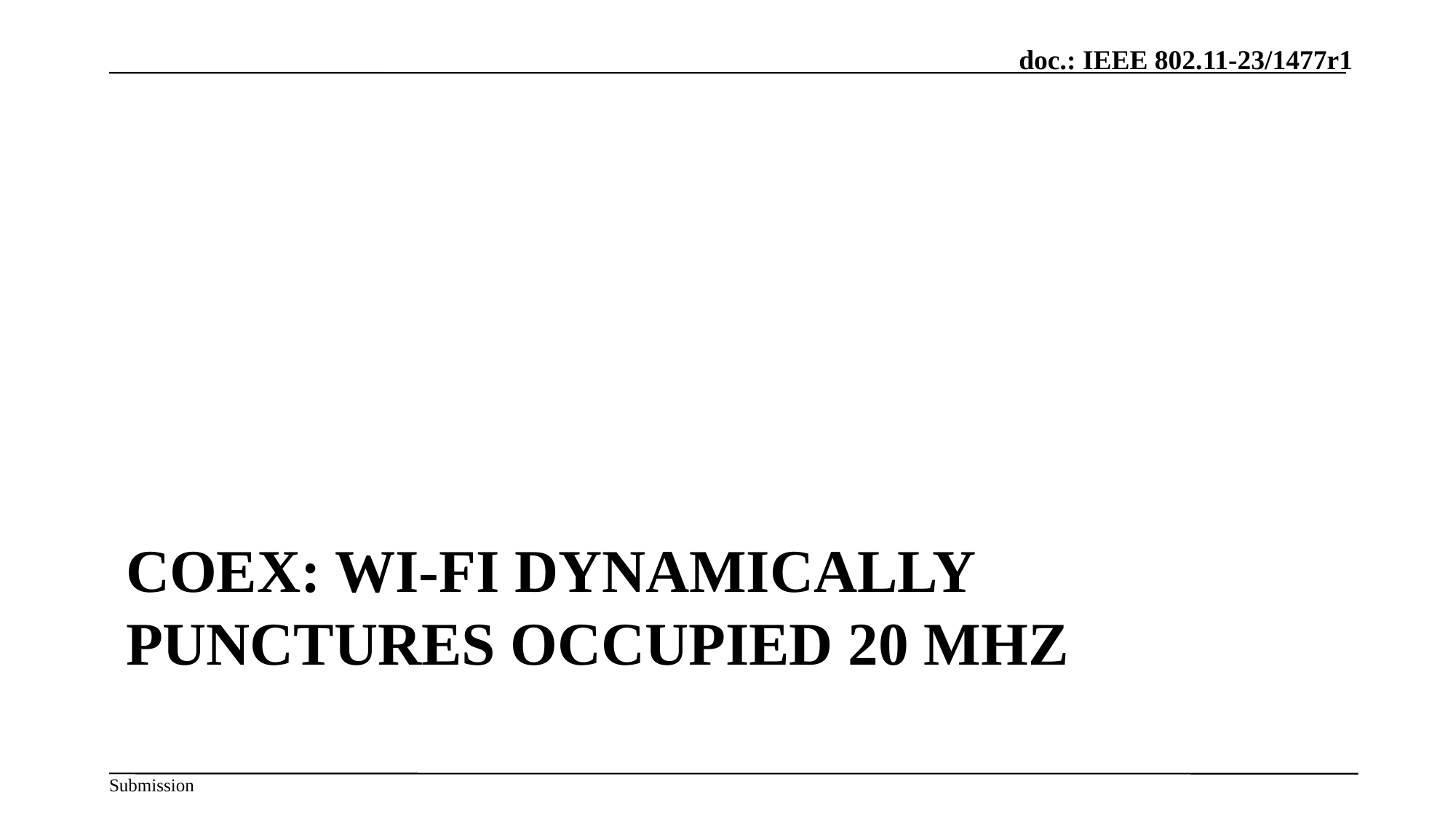

# Coex: Wi-Fi Dynamically Punctures Occupied 20 MHz